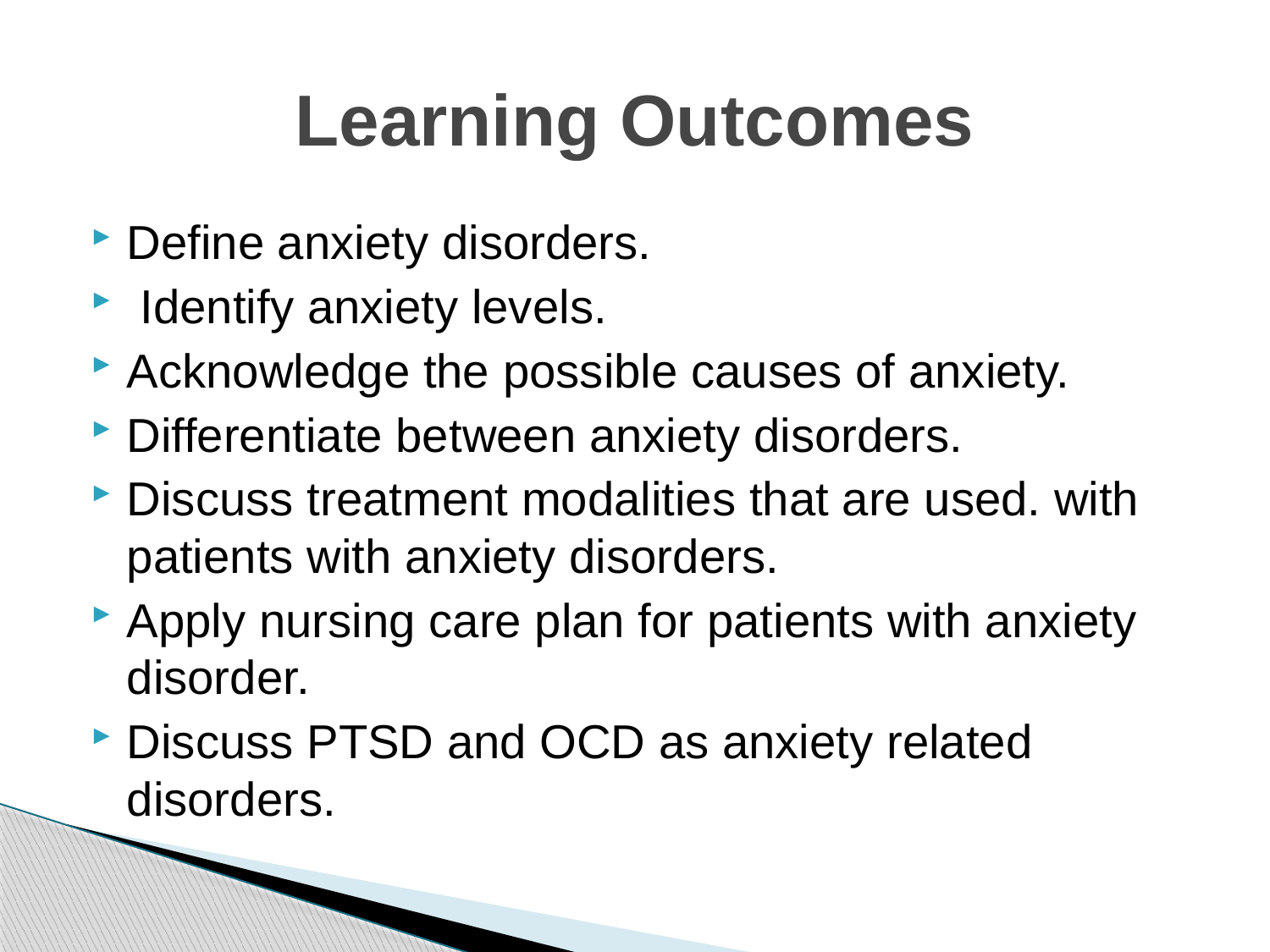

# Learning Outcomes
Define anxiety disorders.
 Identify anxiety levels.
Acknowledge the possible causes of anxiety.
Differentiate between anxiety disorders.
Discuss treatment modalities that are used. with patients with anxiety disorders.
Apply nursing care plan for patients with anxiety disorder.
Discuss PTSD and OCD as anxiety related disorders.